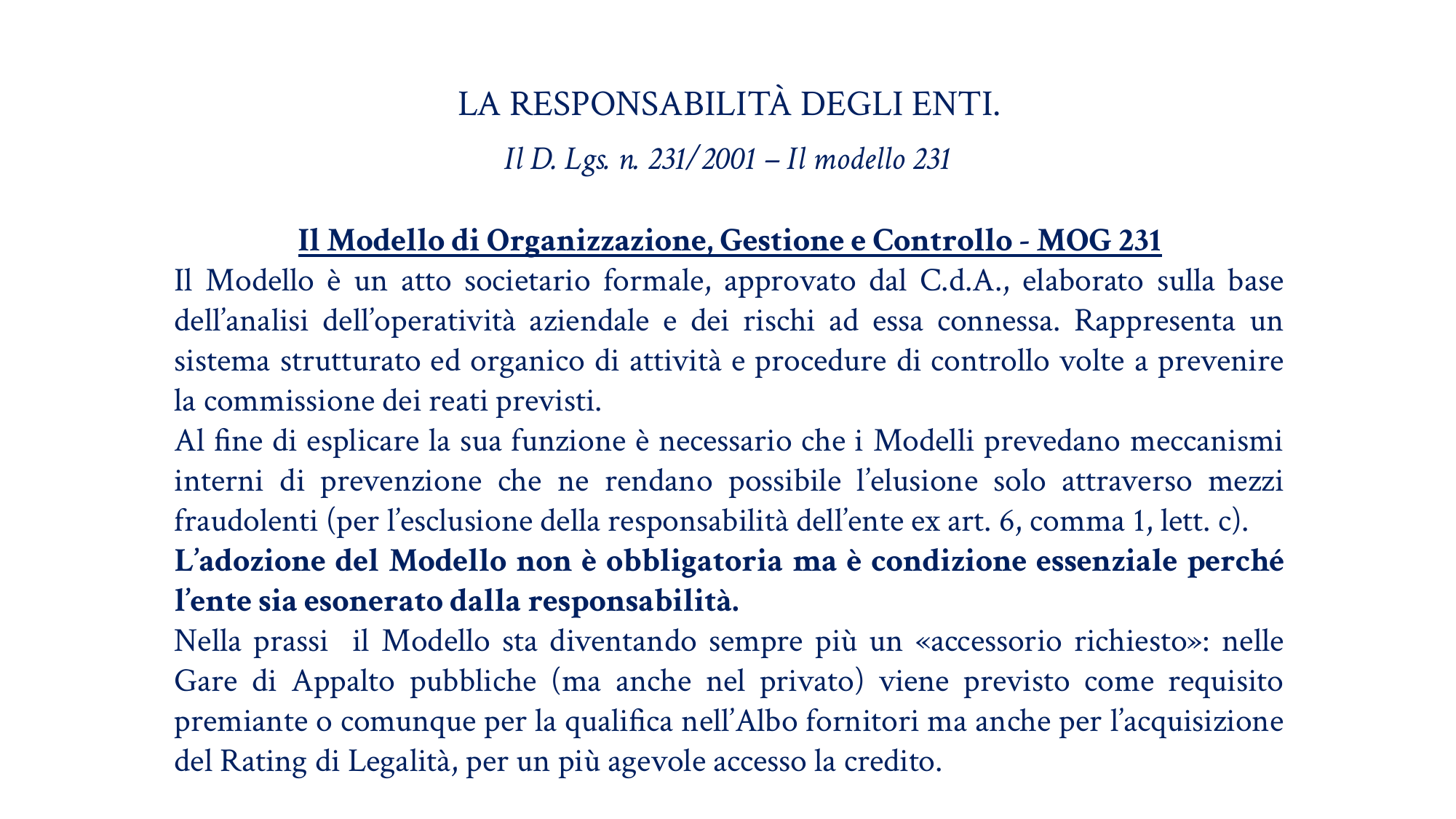

# La responsabilità degli enti.
Il D. Lgs. n. 231/2001 – Il modello 231
Il Modello di Organizzazione, Gestione e Controllo - MOG 231
Il Modello è un atto societario formale, approvato dal C.d.A., elaborato sulla base dell’analisi dell’operatività aziendale e dei rischi ad essa connessa. Rappresenta un sistema strutturato ed organico di attività e procedure di controllo volte a prevenire la commissione dei reati previsti.
Al fine di esplicare la sua funzione è necessario che i Modelli prevedano meccanismi interni di prevenzione che ne rendano possibile l’elusione solo attraverso mezzi fraudolenti (per l’esclusione della responsabilità dell’ente ex art. 6, comma 1, lett. c).
L’adozione del Modello non è obbligatoria ma è condizione essenziale perché l’ente sia esonerato dalla responsabilità.
Nella prassi  il Modello sta diventando sempre più un «accessorio richiesto»: nelle Gare di Appalto pubbliche (ma anche nel privato) viene previsto come requisito premiante o comunque per la qualifica nell’Albo fornitori ma anche per l’acquisizione del Rating di Legalità, per un più agevole accesso la credito.